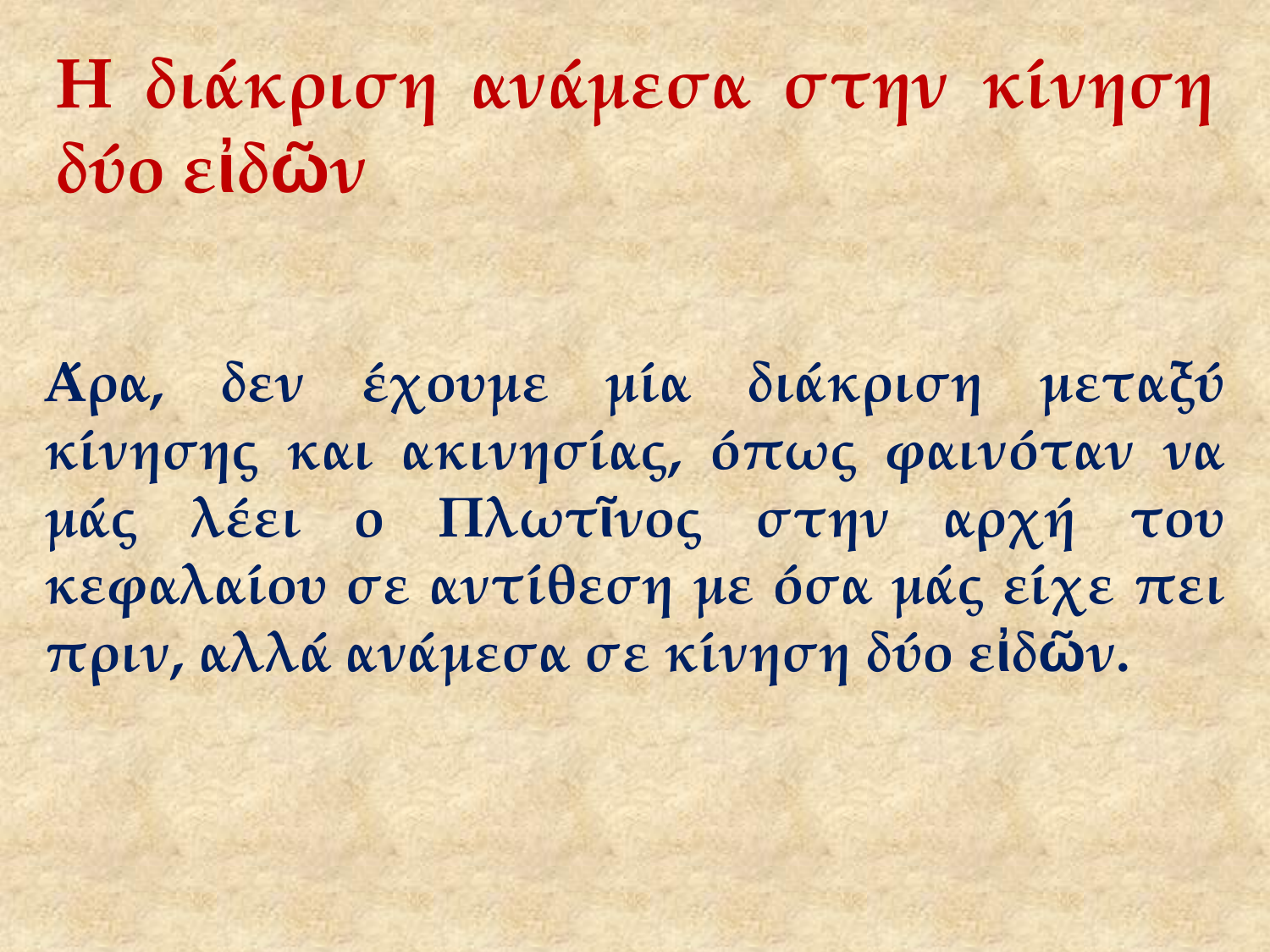

# Η διάκριση ανάμεσα στην κίνηση δύο εἰδῶν
Άρα, δεν έχουμε μία διάκριση μεταξύ κίνησης και ακινησίας, όπως φαινόταν να μάς λέει ο Πλωτῖνος στην αρχή του κεφαλαίου σε αντίθεση με όσα μάς είχε πει πριν, αλλά ανάμεσα σε κίνηση δύο εἰδῶν.